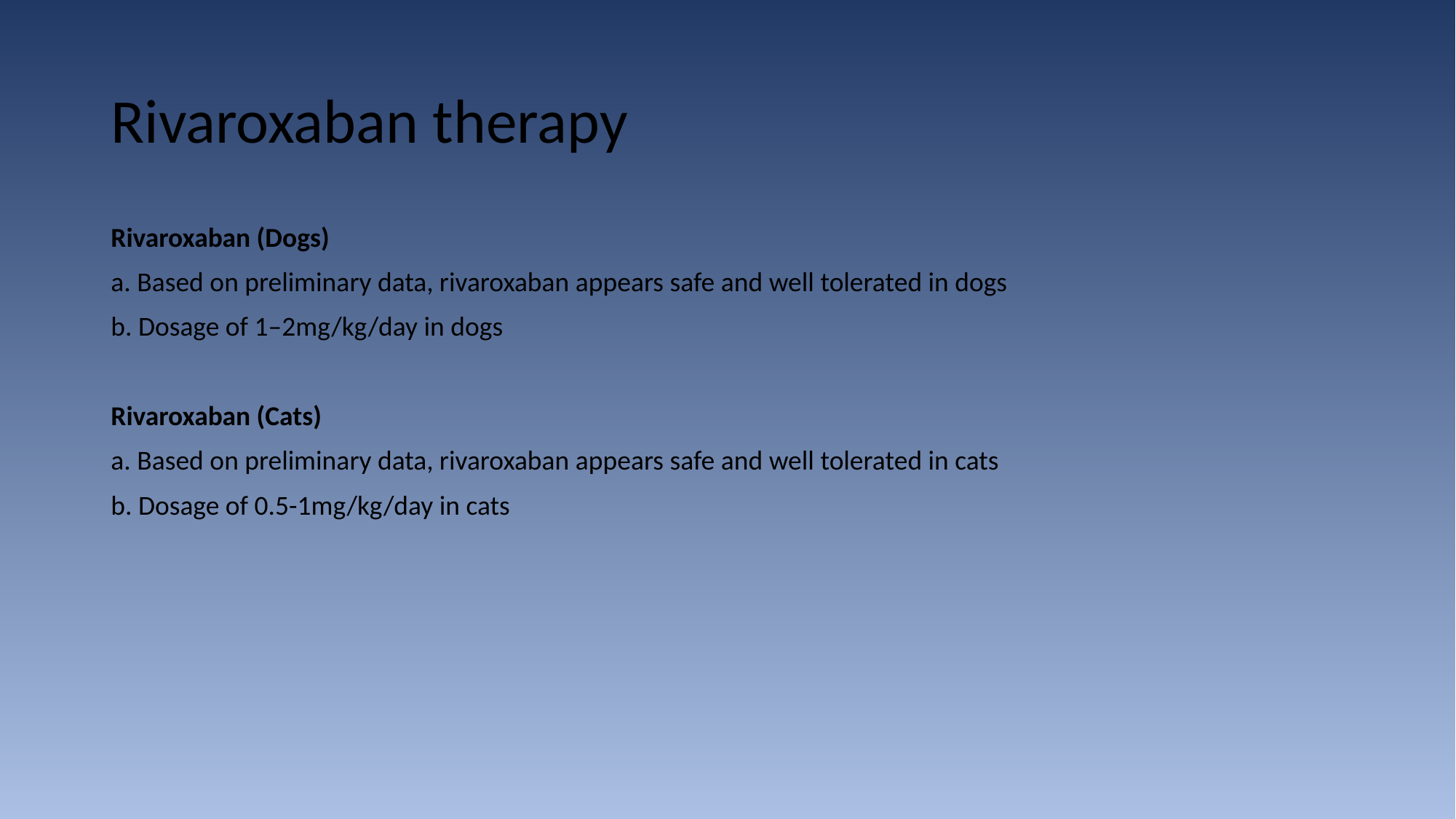

# Rivaroxaban therapy
Rivaroxaban (Dogs)
a. Based on preliminary data, rivaroxaban appears safe and well tolerated in dogs
b. Dosage of 1–2mg/kg/day in dogs

Rivaroxaban (Cats)
a. Based on preliminary data, rivaroxaban appears safe and well tolerated in cats
b. Dosage of 0.5-1mg/kg/day in cats